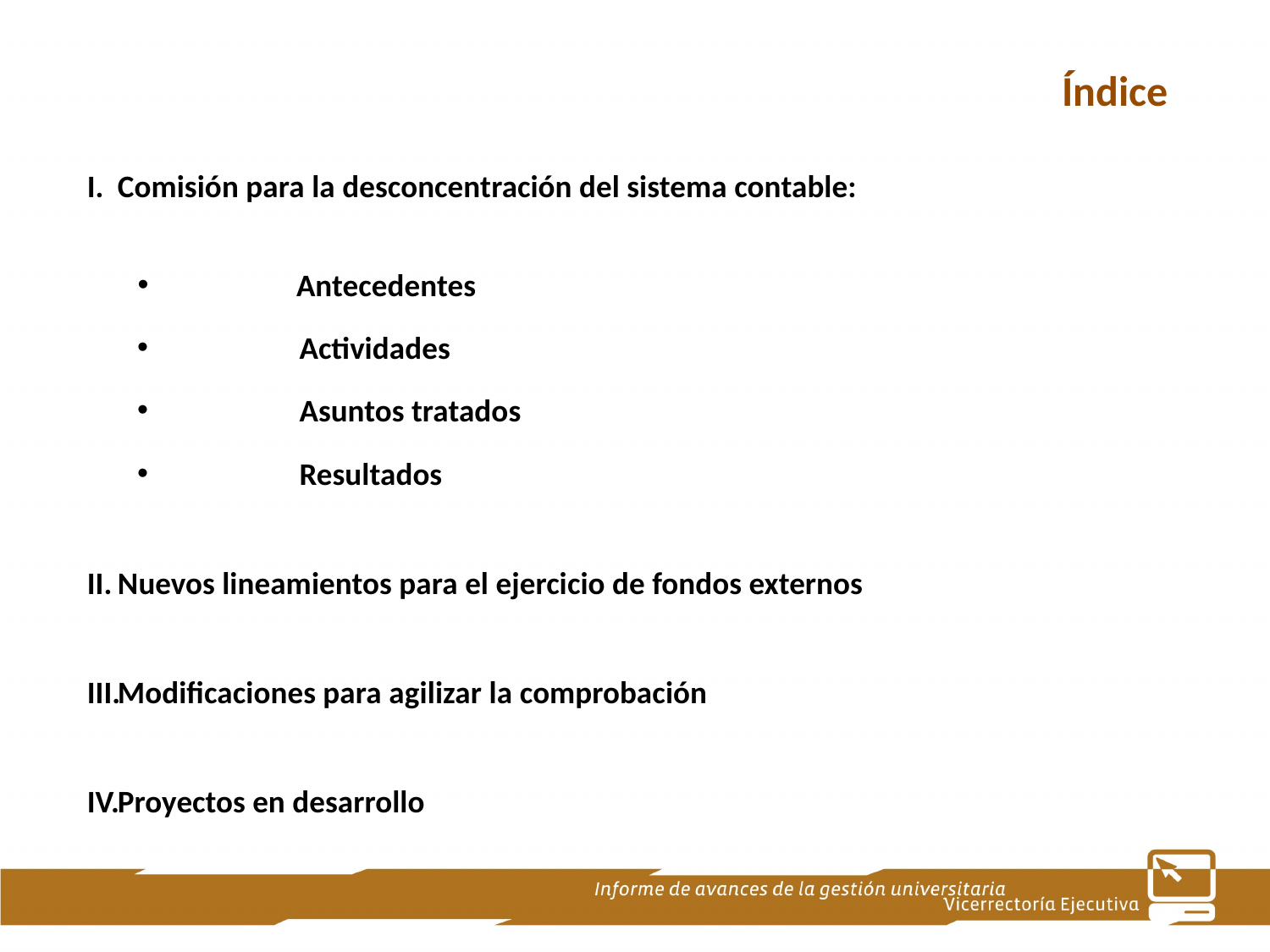

Índice
Comisión para la desconcentración del sistema contable:

	Antecedentes
	Actividades
	Asuntos tratados
	Resultados

Nuevos lineamientos para el ejercicio de fondos externos

Modificaciones para agilizar la comprobación

Proyectos en desarrollo